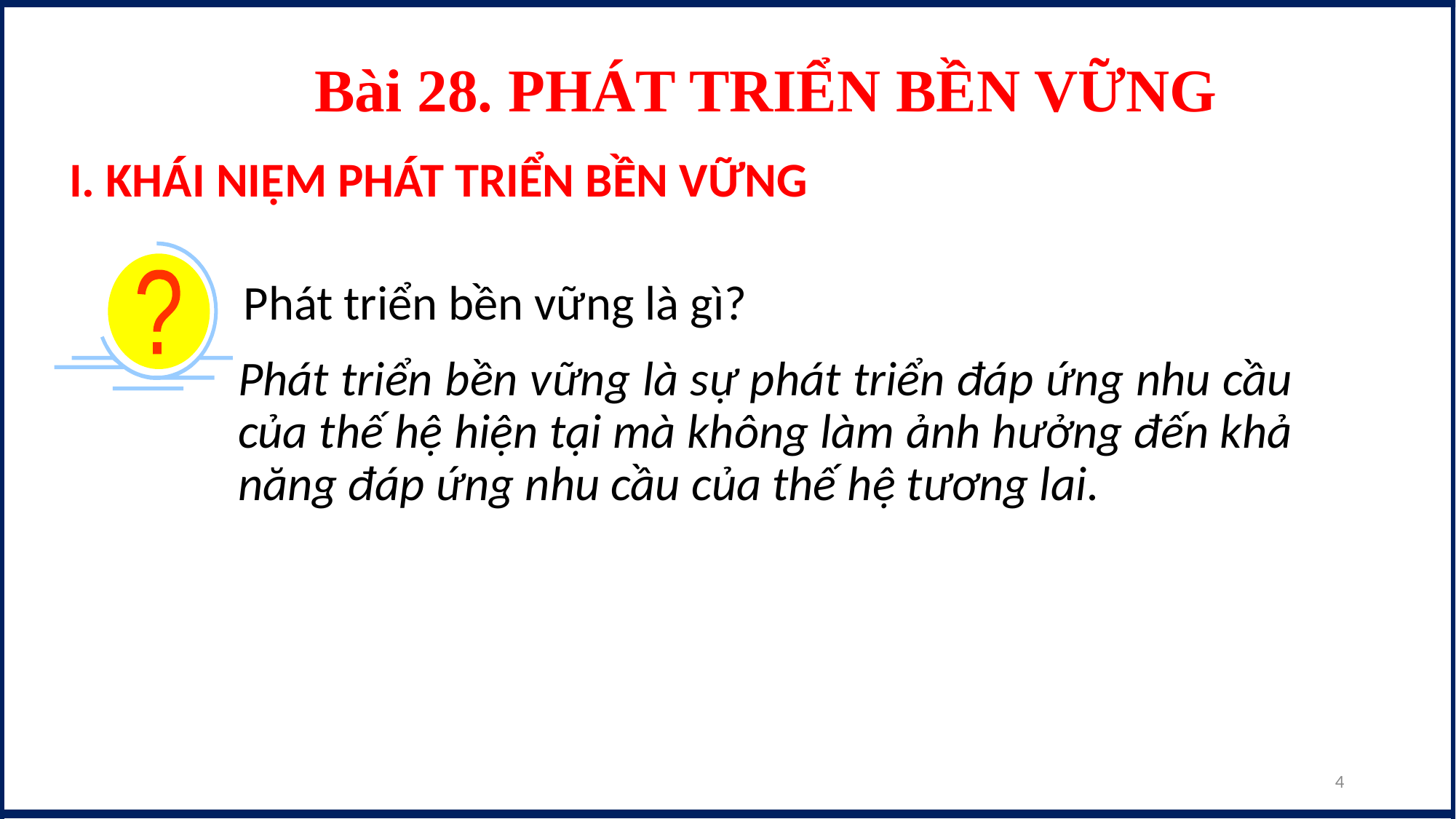

Bài 28. PHÁT TRIỂN BỀN VỮNG
I. KHÁI NIỆM PHÁT TRIỂN BỀN VỮNG

?

Phát triển bền vững là gì?
Phát triển bền vững là sự phát triển đáp ứng nhu cầu của thế hệ hiện tại mà không làm ảnh hưởng đến khả năng đáp ứng nhu cầu của thế hệ tương lai.
4